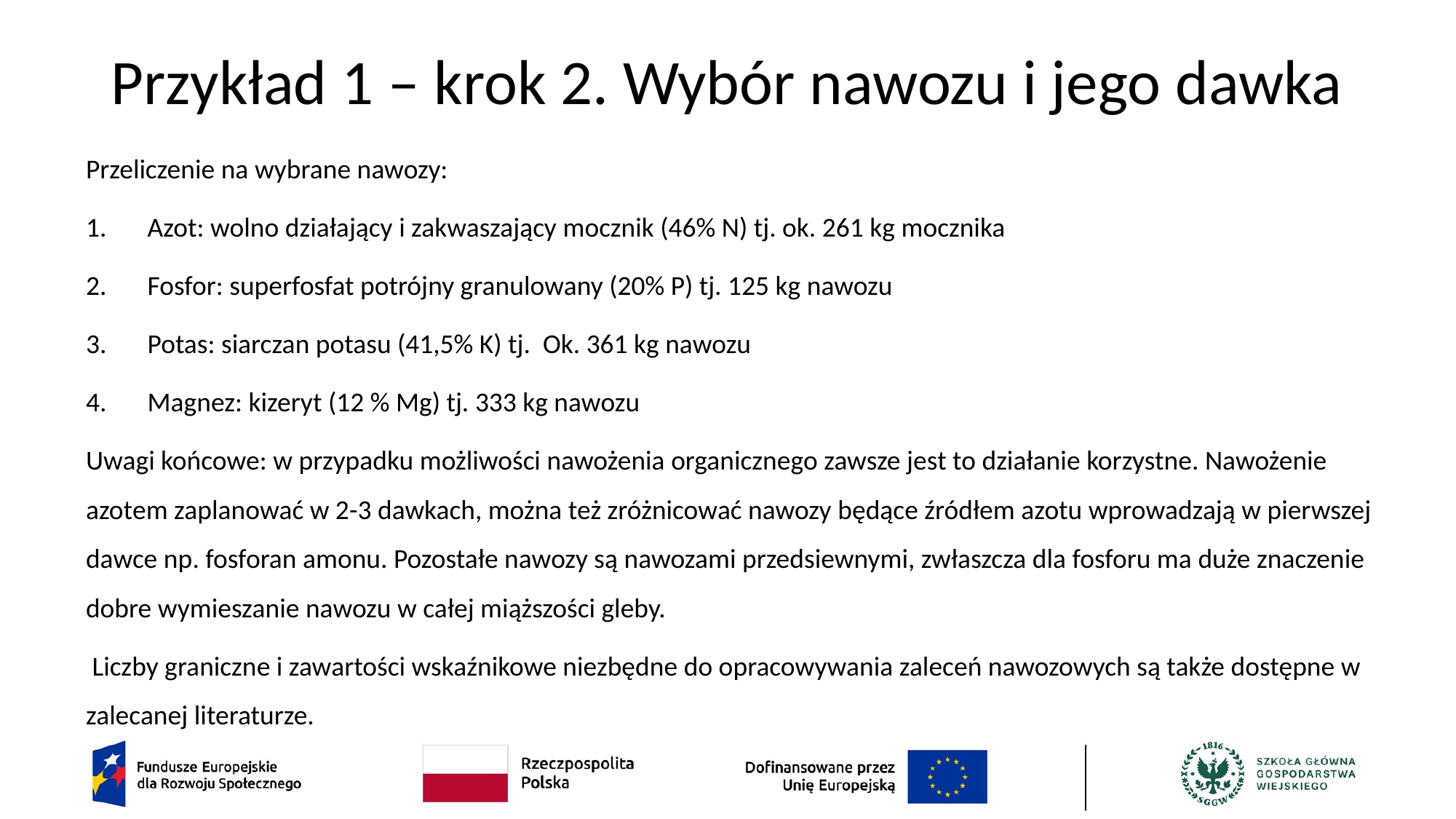

# Przykład 1 – krok 2. Wybór nawozu i jego dawka
Przeliczenie na wybrane nawozy:
Azot: wolno działający i zakwaszający mocznik (46% N) tj. ok. 261 kg mocznika
Fosfor: superfosfat potrójny granulowany (20% P) tj. 125 kg nawozu
Potas: siarczan potasu (41,5% K) tj.  Ok. 361 kg nawozu
Magnez: kizeryt (12 % Mg) tj. 333 kg nawozu
Uwagi końcowe: w przypadku możliwości nawożenia organicznego zawsze jest to działanie korzystne. Nawożenie azotem zaplanować w 2-3 dawkach, można też zróżnicować nawozy będące źródłem azotu wprowadzają w pierwszej dawce np. fosforan amonu. Pozostałe nawozy są nawozami przedsiewnymi, zwłaszcza dla fosforu ma duże znaczenie dobre wymieszanie nawozu w całej miąższości gleby.
 Liczby graniczne i zawartości wskaźnikowe niezbędne do opracowywania zaleceń nawozowych są także dostępne w zalecanej literaturze.